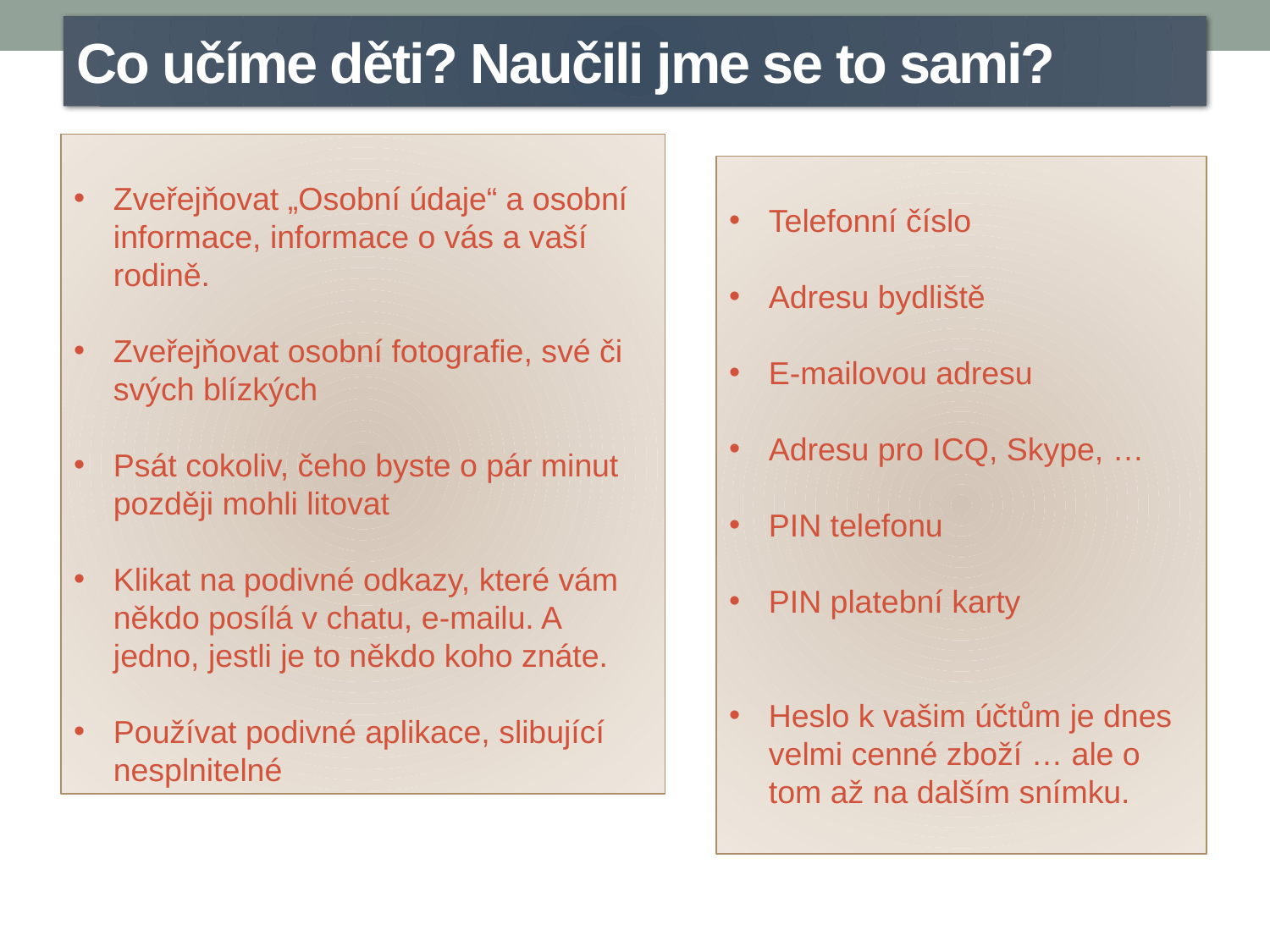

Co učíme děti? Naučili jme se to sami?

Zveřejňovat „Osobní údaje“ a osobní informace, informace o vás a vaší rodině.

Zveřejňovat osobní fotografie, své či svých blízkých

Psát cokoliv, čeho byste o pár minut později mohli litovat

Klikat na podivné odkazy, které vám někdo posílá v chatu, e-mailu. A jedno, jestli je to někdo koho znáte.

Používat podivné aplikace, slibující nesplnitelné

Telefonní číslo

Adresu bydliště

E-mailovou adresu

Adresu pro ICQ, Skype, …

PIN telefonu

PIN platební karty

Heslo k vašim účtům je dnes velmi cenné zboží … ale o tom až na dalším snímku.